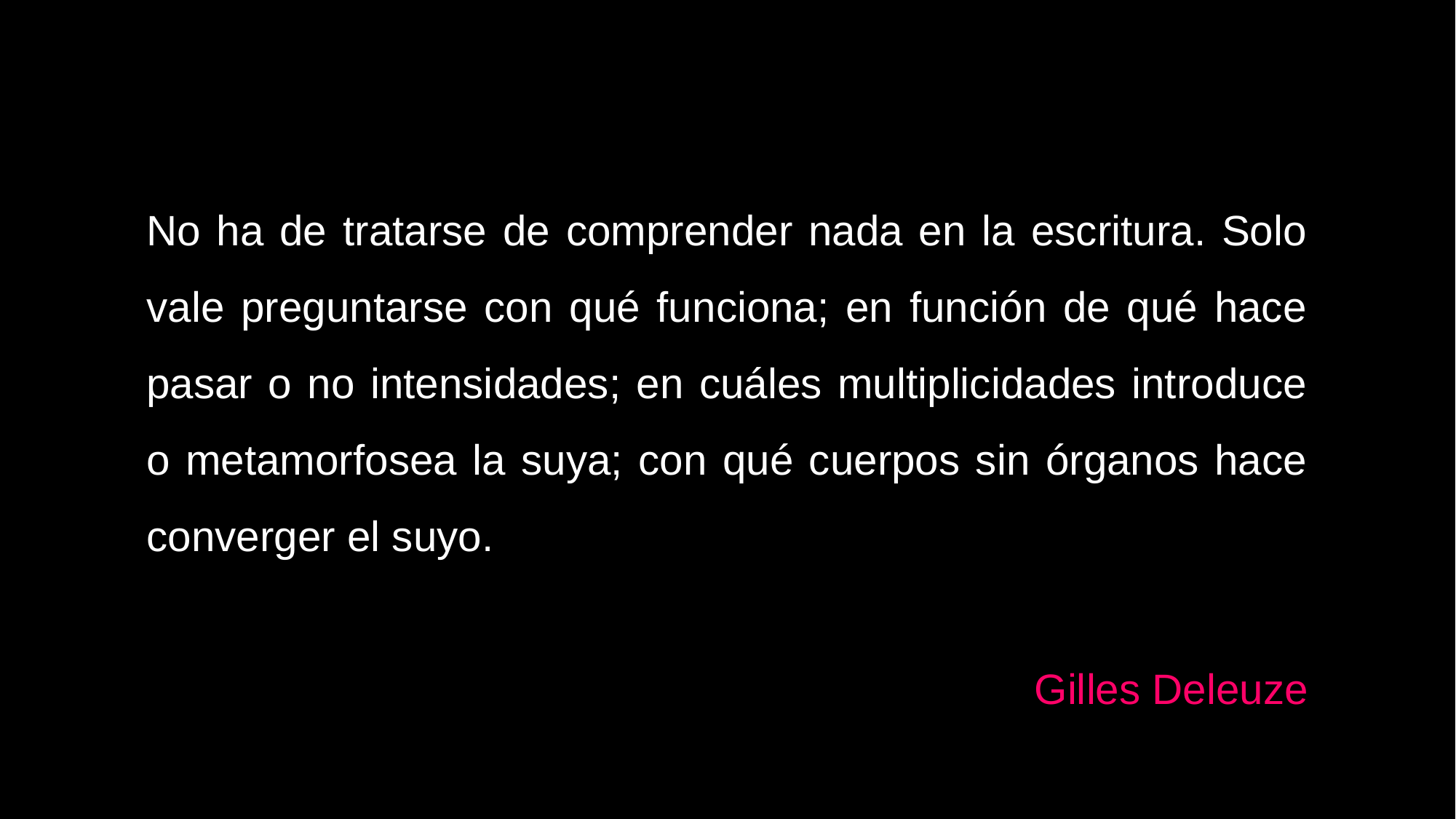

No ha de tratarse de comprender nada en la escritura. Solo vale preguntarse con qué funciona; en función de qué hace pasar o no intensidades; en cuáles multiplicidades introduce o metamorfosea la suya; con qué cuerpos sin órganos hace converger el suyo.

Gilles Deleuze